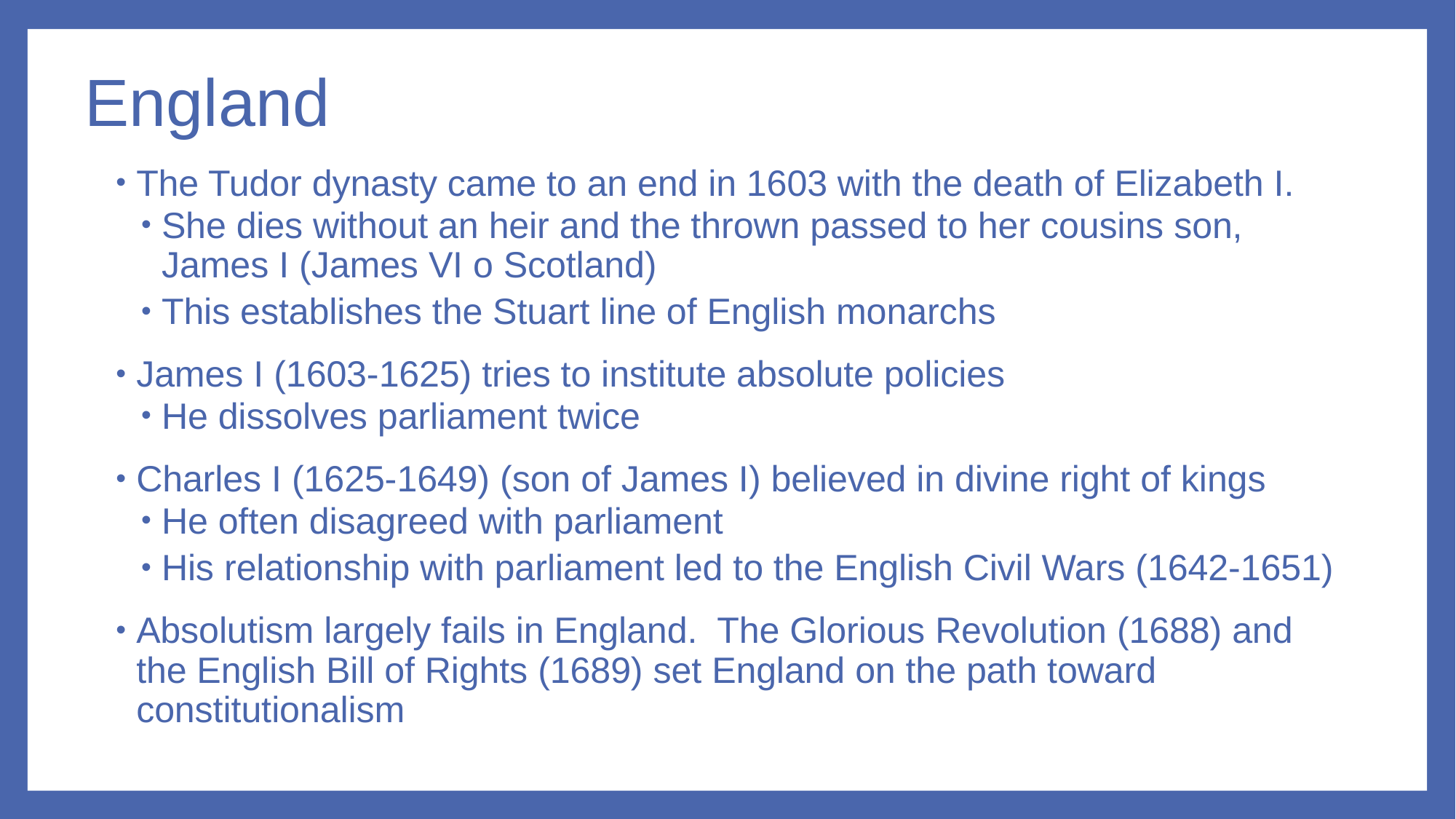

# England
The Tudor dynasty came to an end in 1603 with the death of Elizabeth I.
She dies without an heir and the thrown passed to her cousins son, James I (James VI o Scotland)
This establishes the Stuart line of English monarchs
James I (1603-1625) tries to institute absolute policies
He dissolves parliament twice
Charles I (1625-1649) (son of James I) believed in divine right of kings
He often disagreed with parliament
His relationship with parliament led to the English Civil Wars (1642-1651)
Absolutism largely fails in England.  The Glorious Revolution (1688) and the English Bill of Rights (1689) set England on the path toward constitutionalism